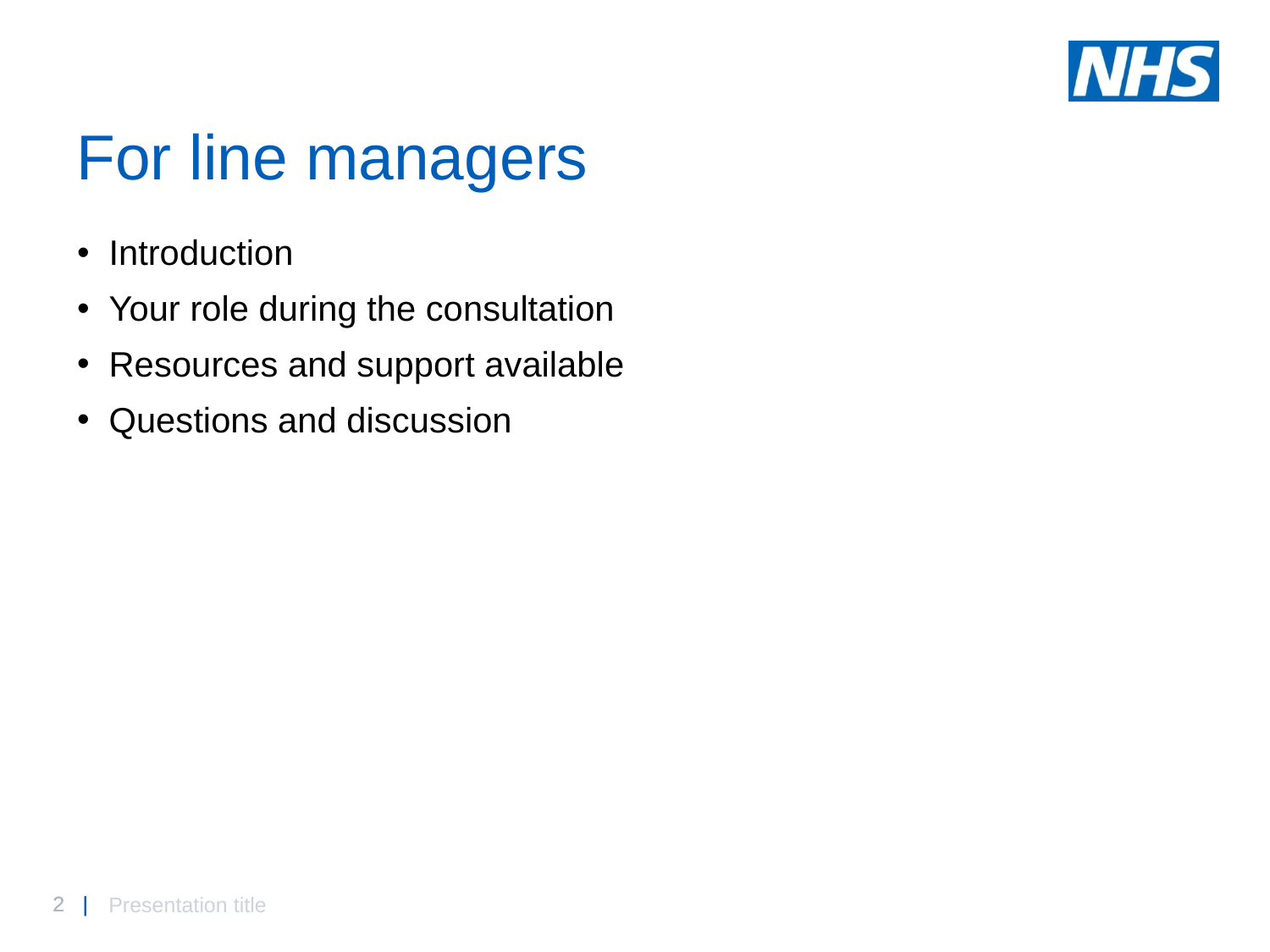

# For line managers
Introduction
Your role during the consultation
Resources and support available
Questions and discussion
Presentation title